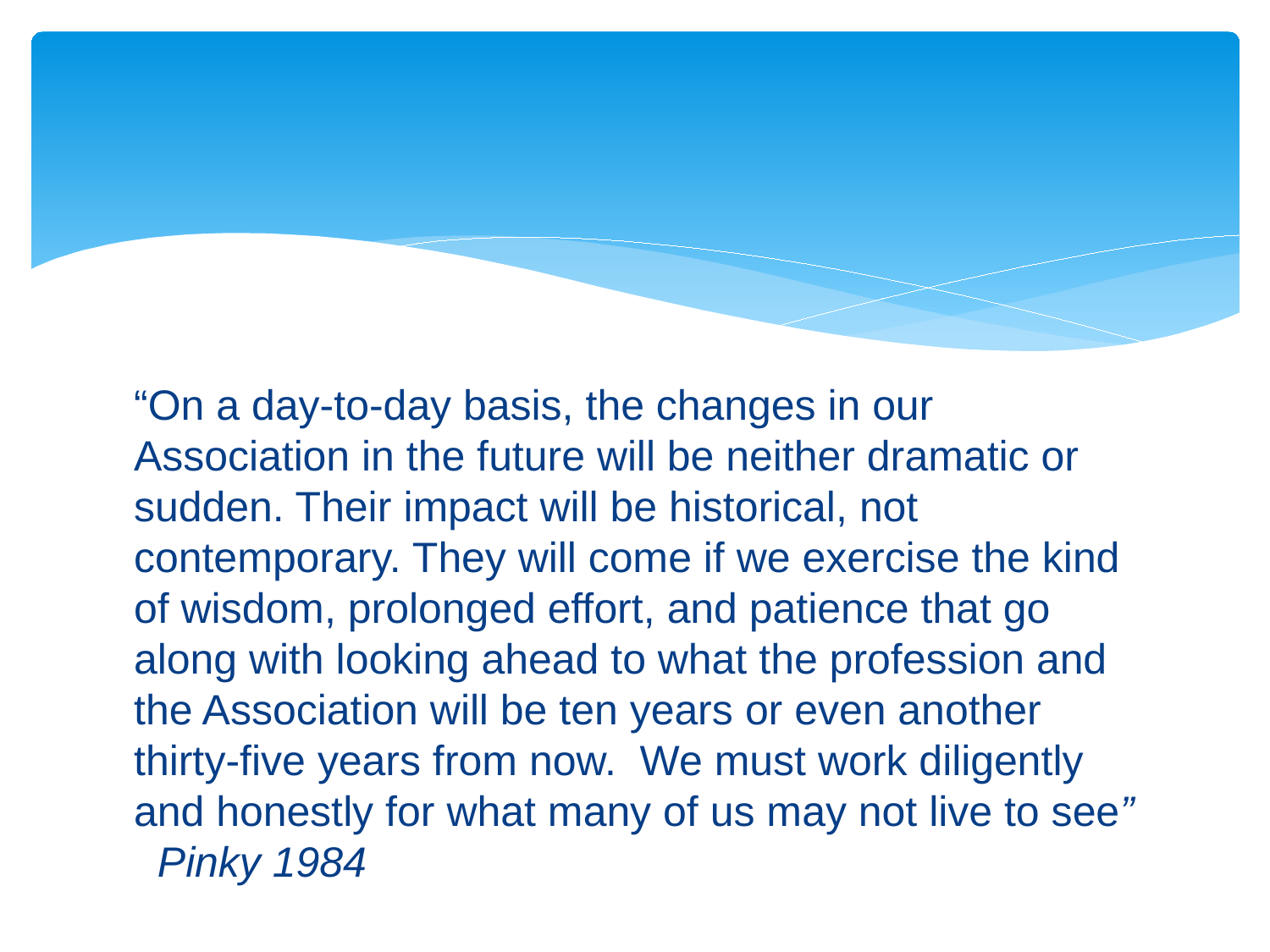

#
“On a day-to-day basis, the changes in our Association in the future will be neither dramatic or sudden. Their impact will be historical, not contemporary. They will come if we exercise the kind of wisdom, prolonged effort, and patience that go along with looking ahead to what the profession and the Association will be ten years or even another thirty-five years from now.  We must work diligently and honestly for what many of us may not live to see”   Pinky 1984